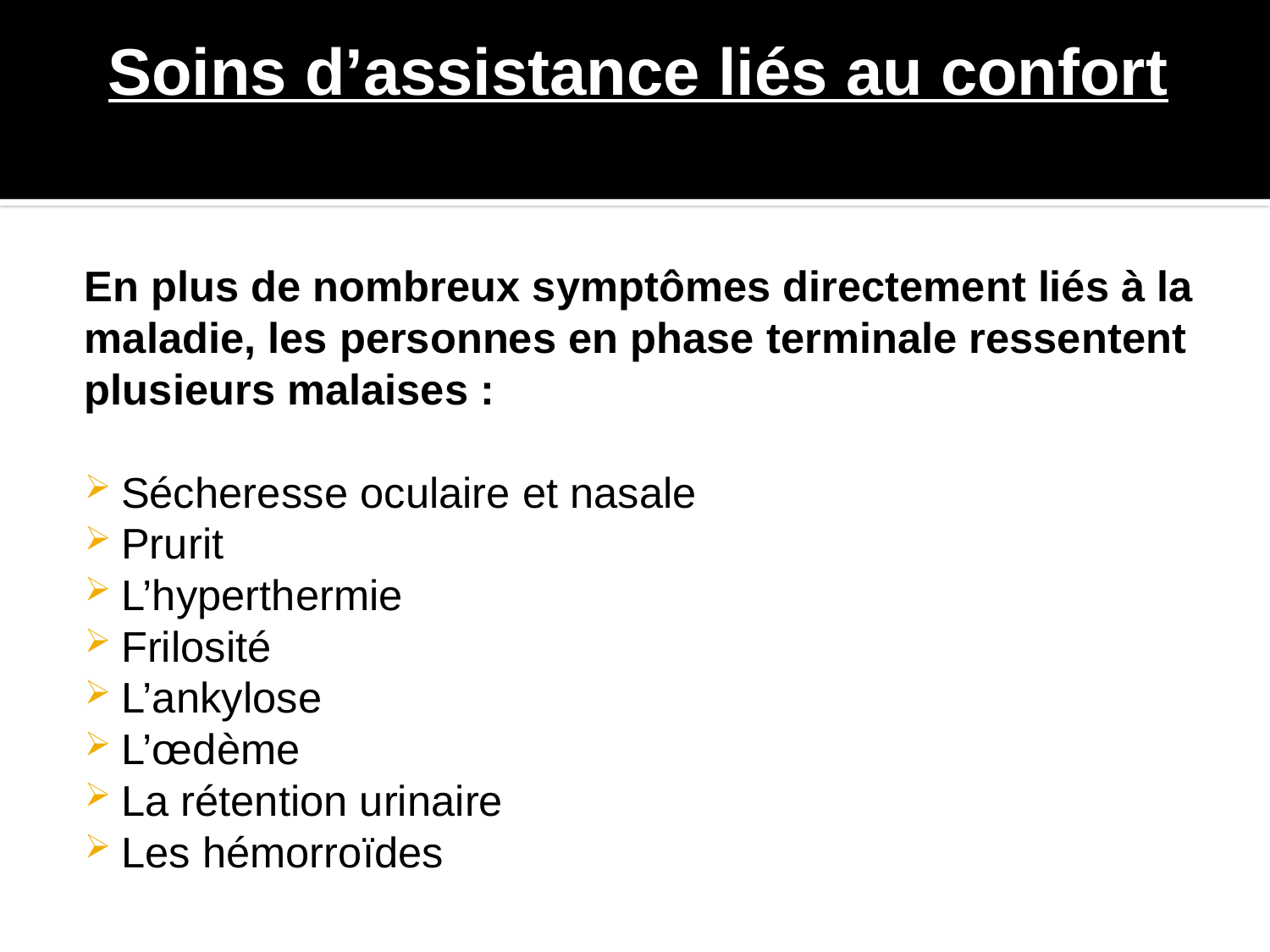

# Soins d’assistance liés au confort
En plus de nombreux symptômes directement liés à la maladie, les personnes en phase terminale ressentent plusieurs malaises :

Sécheresse oculaire et nasale
Prurit
L’hyperthermie
Frilosité
L’ankylose
L’œdème
La rétention urinaire
Les hémorroïdes